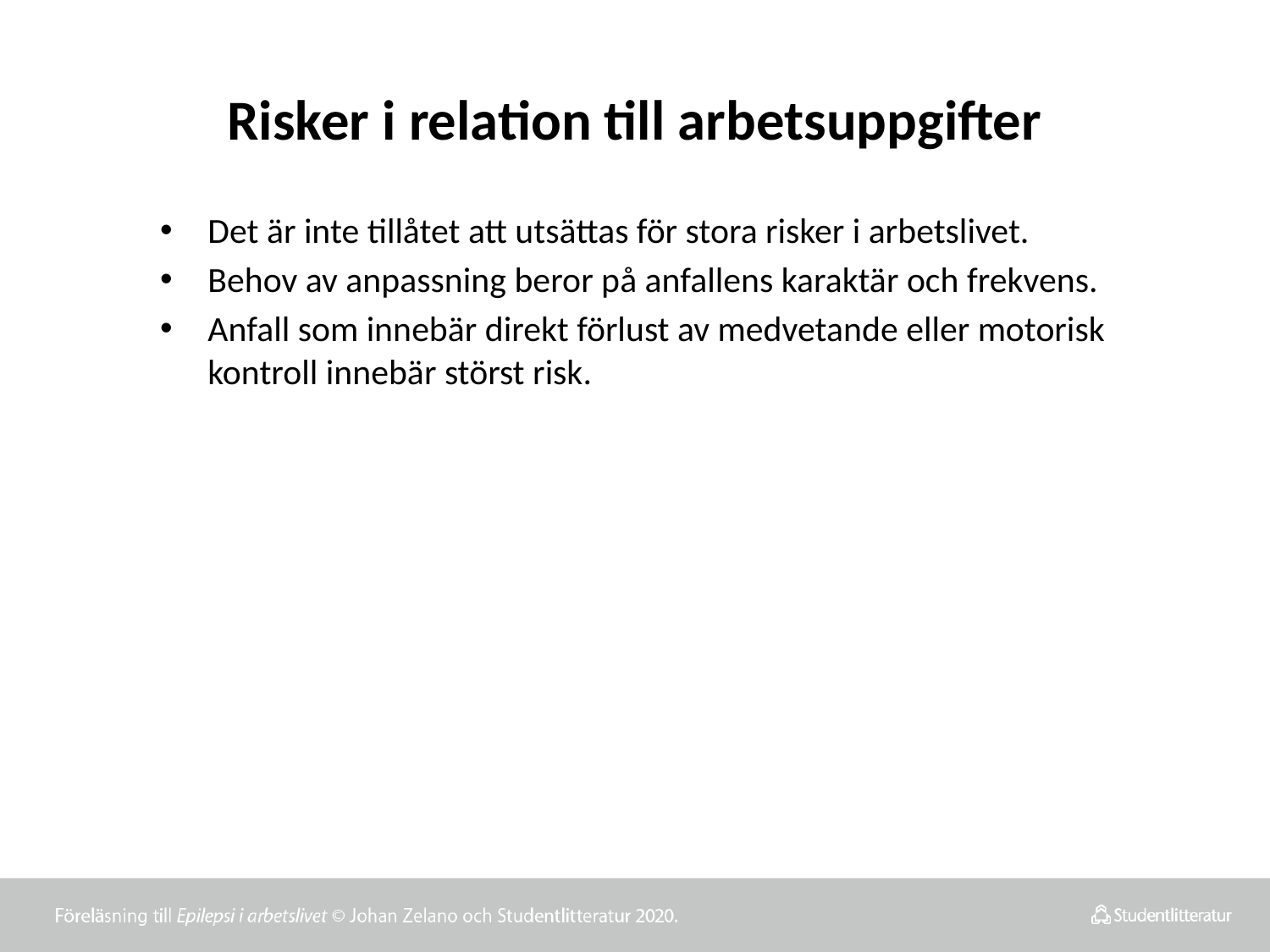

# Risker i relation till arbetsuppgifter
Det är inte tillåtet att utsättas för stora risker i arbetslivet.
Behov av anpassning beror på anfallens karaktär och frekvens.
Anfall som innebär direkt förlust av medvetande eller motorisk kontroll innebär störst risk.